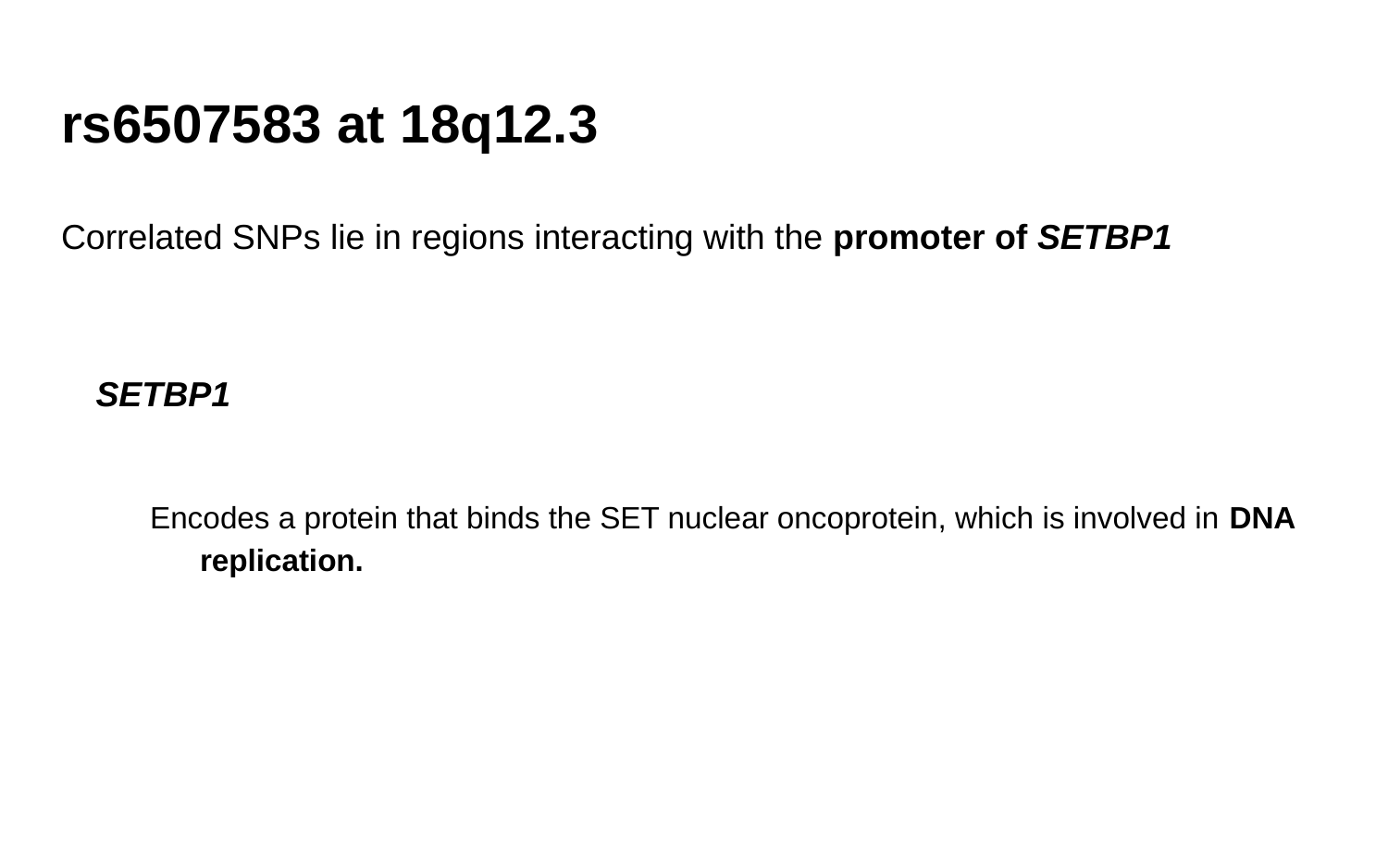

# rs6507583 at 18q12.3
Correlated SNPs lie in regions interacting with the promoter of SETBP1

SETBP1
Encodes a protein that binds the SET nuclear oncoprotein, which is involved in DNA replication.